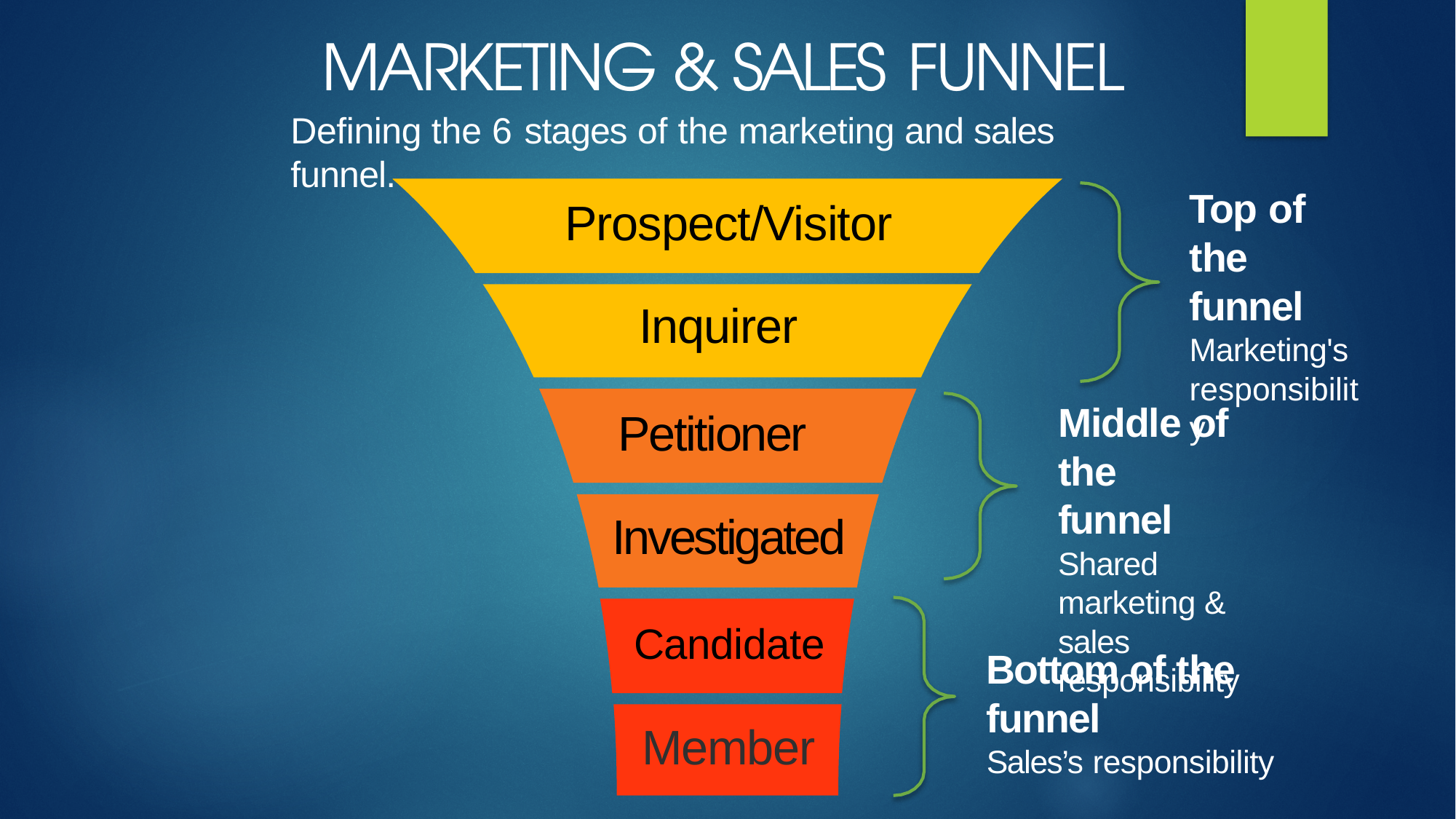

# MARKETING & SALES FUNNEL
Defining the 6 stages of the marketing and sales funnel.

Top of
the funnel
Marketing's  responsibility
Prospect/Visitor

Inquirer

Middle of  the funnel
Shared marketing & sales
responsibility
Petitioner

Investigated

Candidate
Bottom of the funnel
Sales’s responsibility

Member